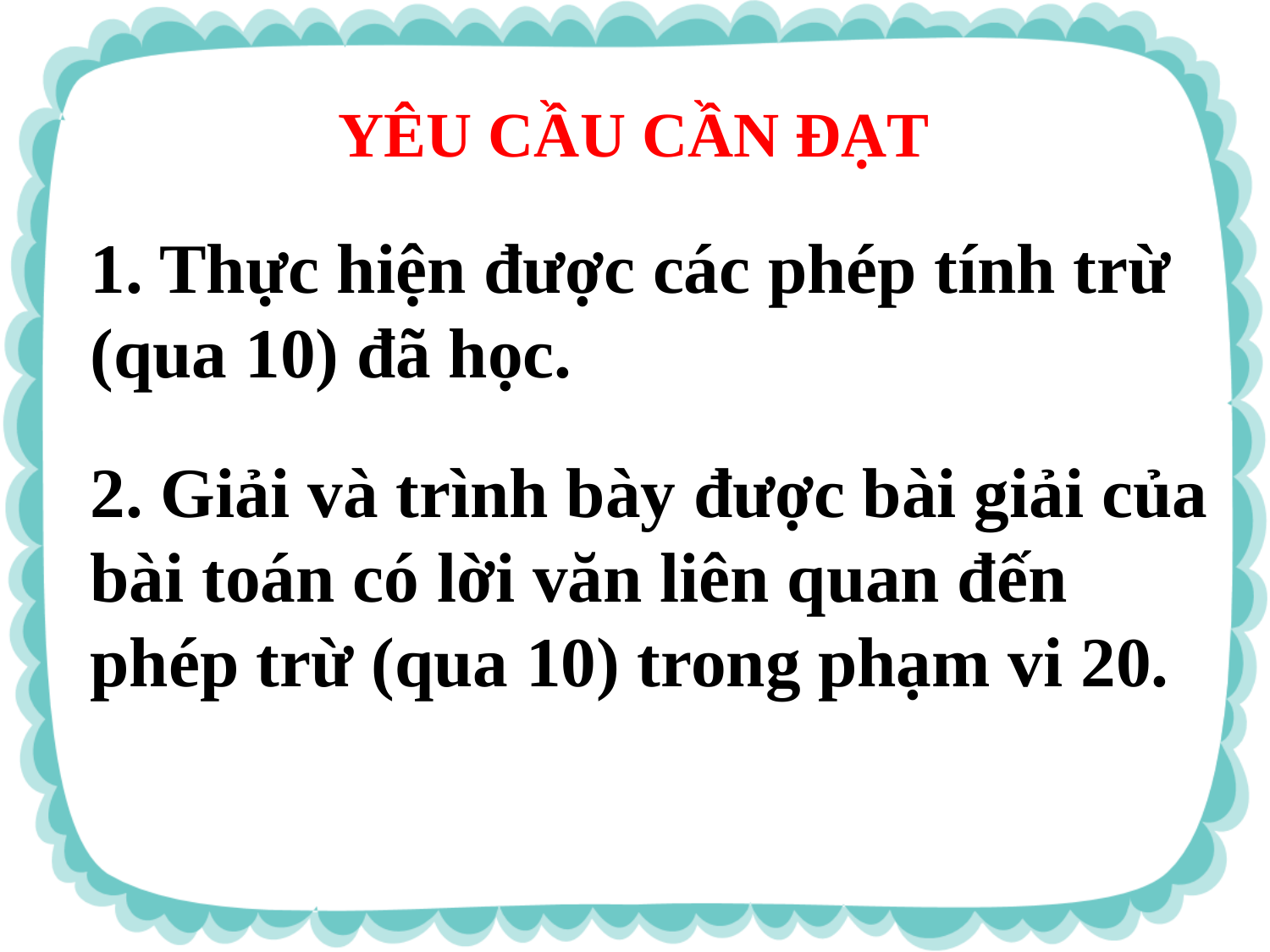

YÊU CẦU CẦN ĐẠT
1. Thực hiện được các phép tính trừ (qua 10) đã học.
2. Giải và trình bày được bài giải của bài toán có lời văn liên quan đến phép trừ (qua 10) trong phạm vi 20.